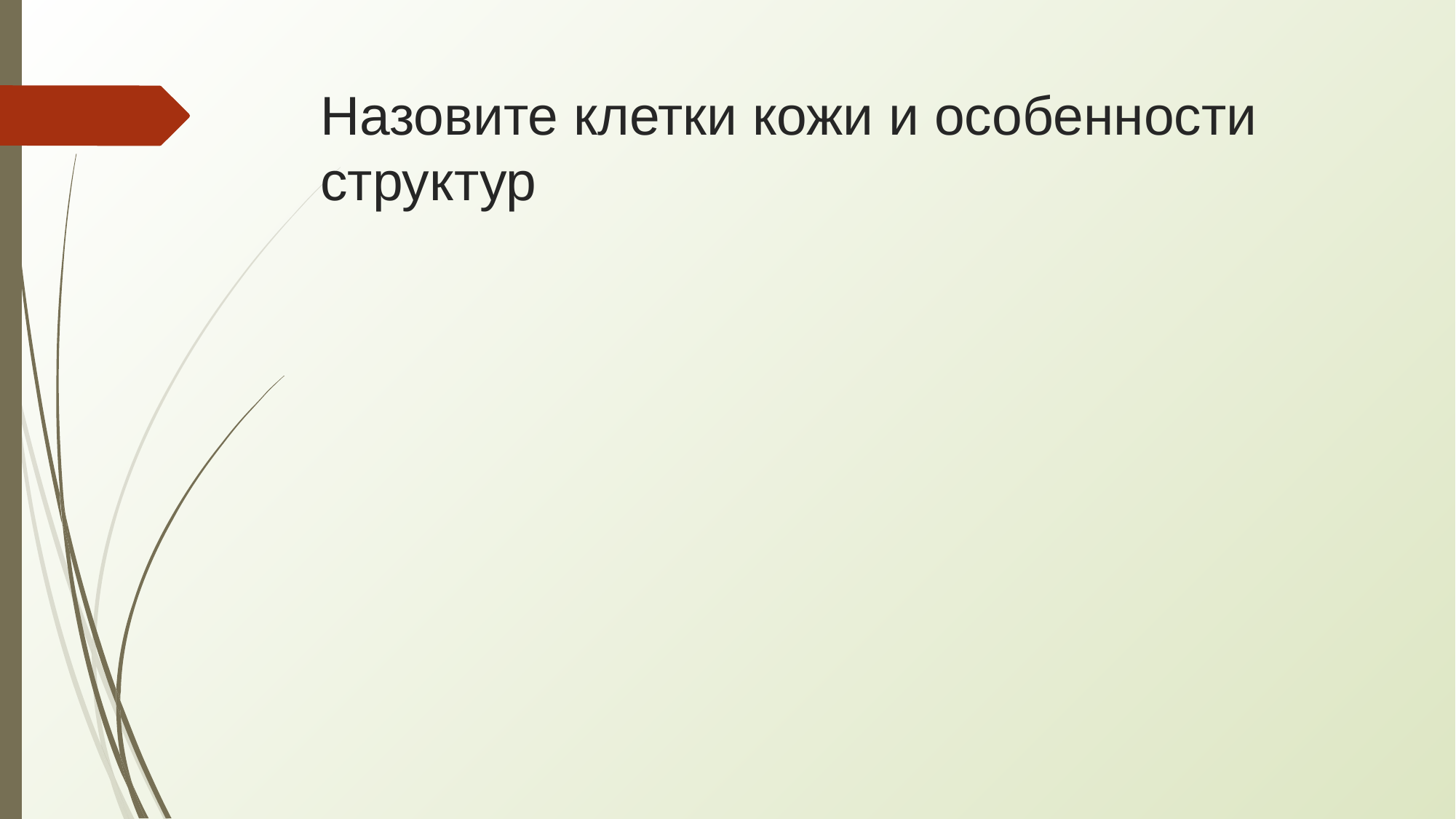

# Назовите клетки кожи и особенности структур